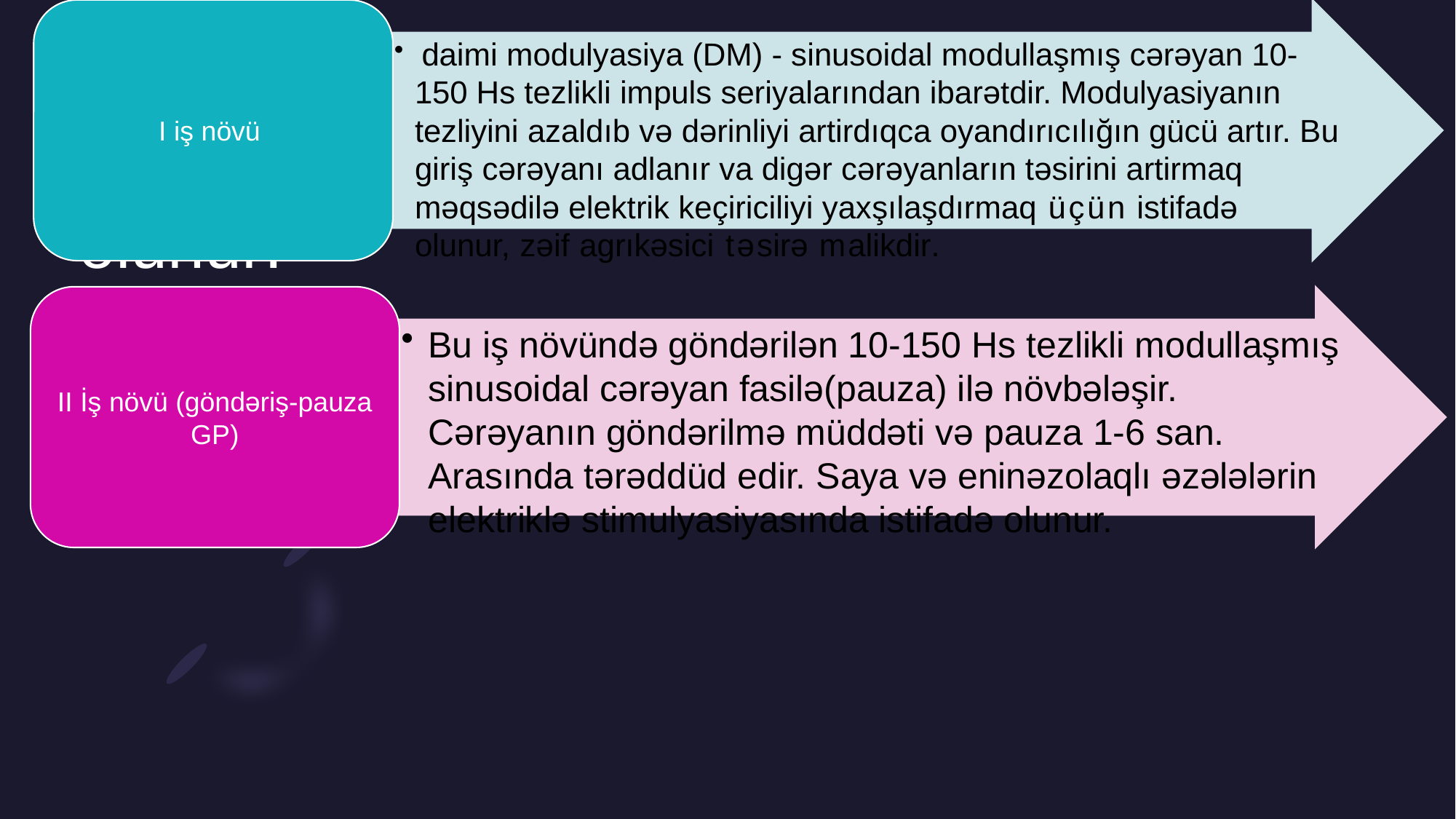

# Amplipuls-terapiyada   cərəyan   müəyyən   ardıcıllıqla   verilməklə 5 iş novü ayırd olunur.
 daimi modulyasiya (DM) - sinusoidal mo­dullaşmış cərəyan 10-150 Hs tezlikli impuls seriyalarından iba­rətdir. Modulyasiyanın tezliyini azaldıb və dərinliyi artirdıqca oyandırıcılığın gücü artır. Bu giriş cərəyanı adlanır va digər cərəyanların təsirini artirmaq məqsədilə elektrik keçiriciliyi yax­şılaşdırmaq üçün istifadə olunur, zəif agrıkəsici təsirə malikdir.

I iş növü
Bu iş növündə göndərilən 10-150 Hs tezlikli modullaşmış sinusoidal cərəyan fasilə(pauza) ilə növbələşir. Cərəyanın göndərilmə müddəti və pauza 1-6 san. Arasında tərəddüd edir. Saya və eninəzolaqlı əzələlərin elektriklə stimulyasiyasında istifadə olunur.

II İş növü (göndəriş-pauza GP)
26